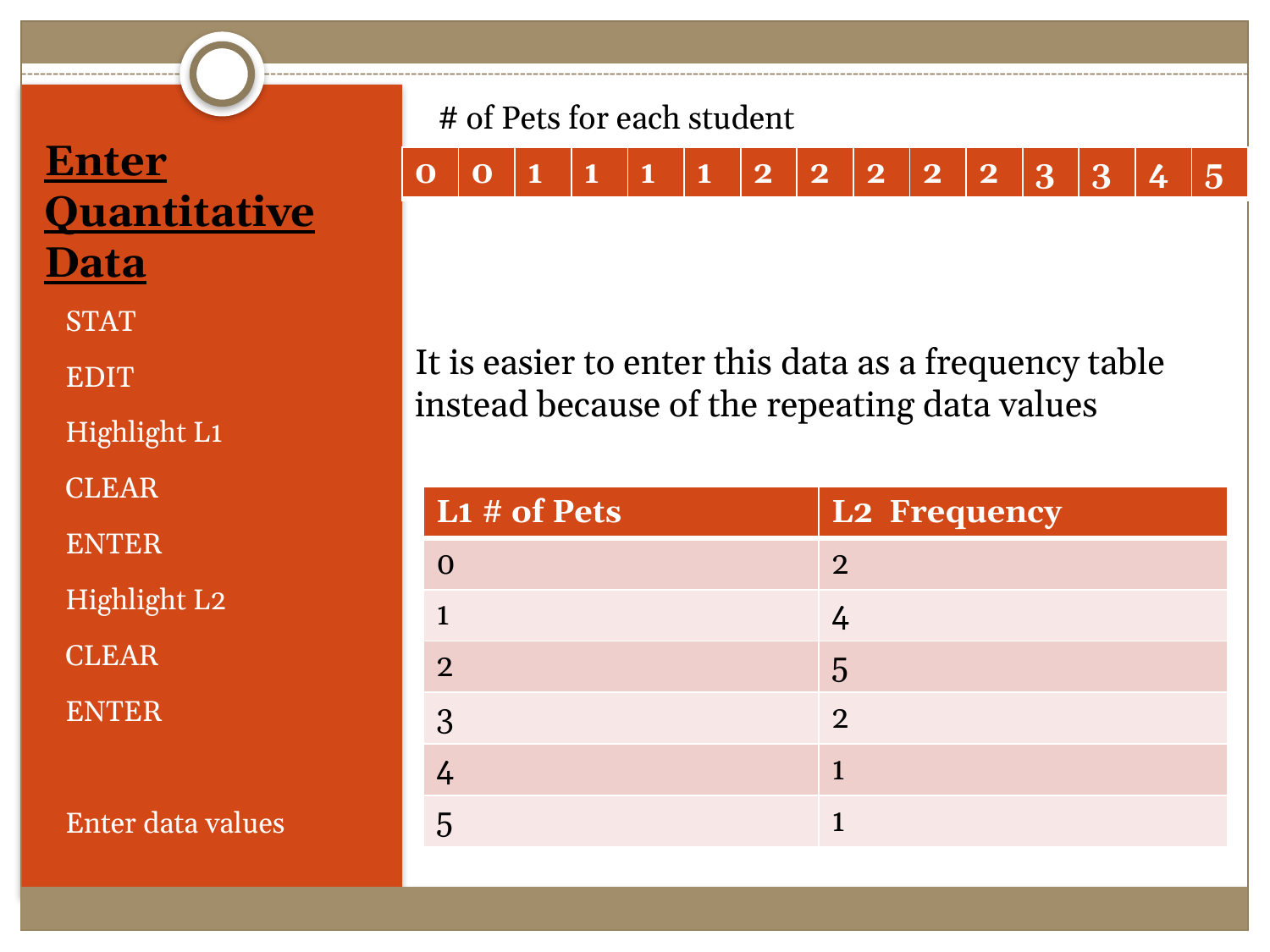

# of Pets for each student
Enter Quantitative Data

| 0 | 0 | 1 | 1 | 1 | 1 | 2 | 2 | 2 | 2 | 2 | 3 | 3 | 4 | 5 |
| --- | --- | --- | --- | --- | --- | --- | --- | --- | --- | --- | --- | --- | --- | --- |
STAT
EDIT
Highlight L1
CLEAR
ENTER
Highlight L2
CLEAR
ENTER

Enter data values

It is easier to enter this data as a frequency table instead because of the repeating data values
| L1 # of Pets | L2 Frequency |
| --- | --- |
| 0 | 2 |
| 1 | 4 |
| 2 | 5 |
| 3 | 2 |
| 4 | 1 |
| 5 | 1 |